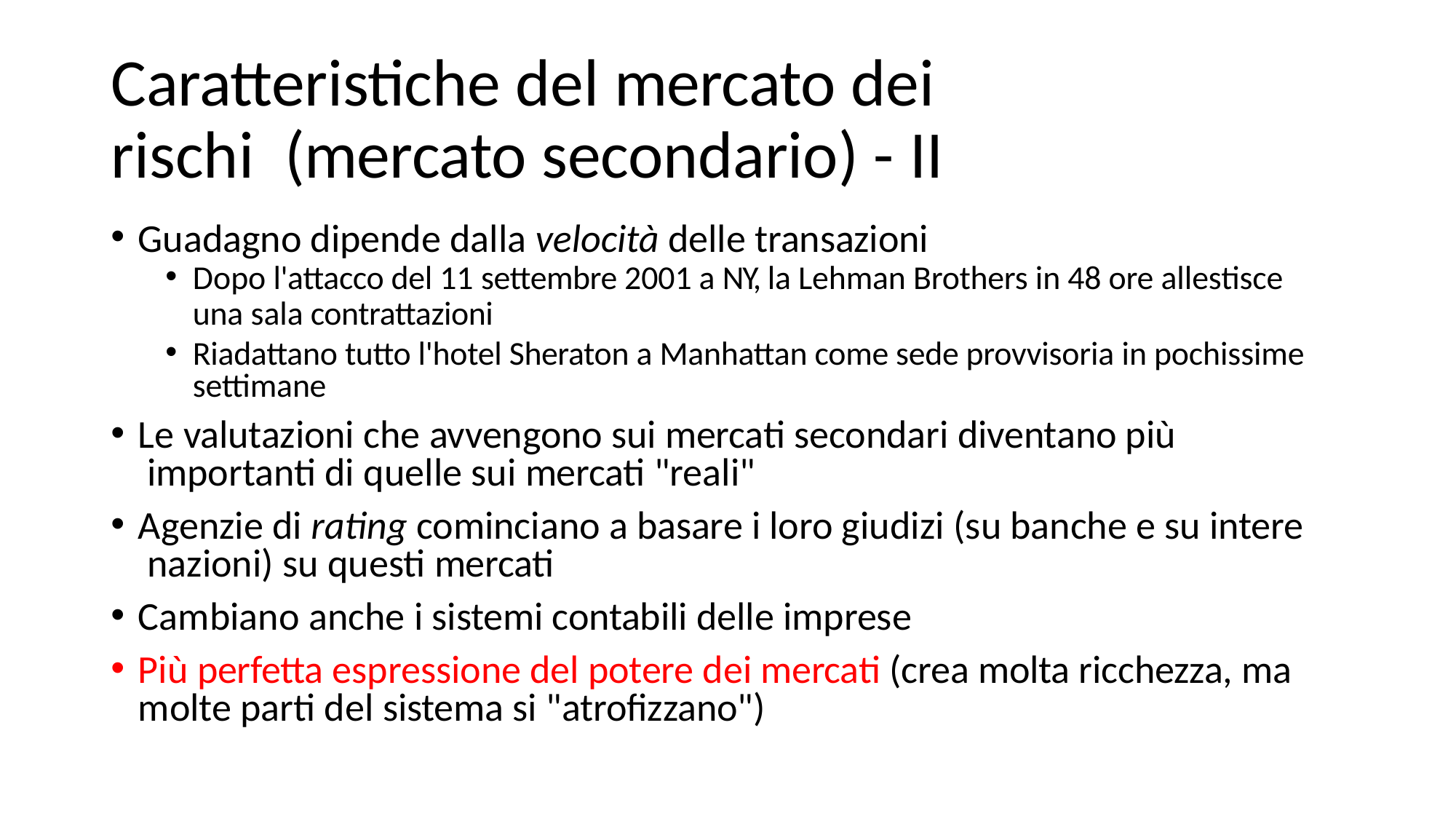

# Caratteristiche del mercato dei rischi  (mercato secondario) - II
Guadagno dipende dalla velocità delle transazioni
Dopo l'attacco del 11 settembre 2001 a NY, la Lehman Brothers in 48 ore allestisce
una sala contrattazioni
Riadattano tutto l'hotel Sheraton a Manhattan come sede provvisoria in pochissime  settimane
Le valutazioni che avvengono sui mercati secondari diventano più  importanti di quelle sui mercati "reali"
Agenzie di rating cominciano a basare i loro giudizi (su banche e su intere  nazioni) su questi mercati
Cambiano anche i sistemi contabili delle imprese
Più perfetta espressione del potere dei mercati (crea molta ricchezza, ma  molte parti del sistema si "atrofizzano")